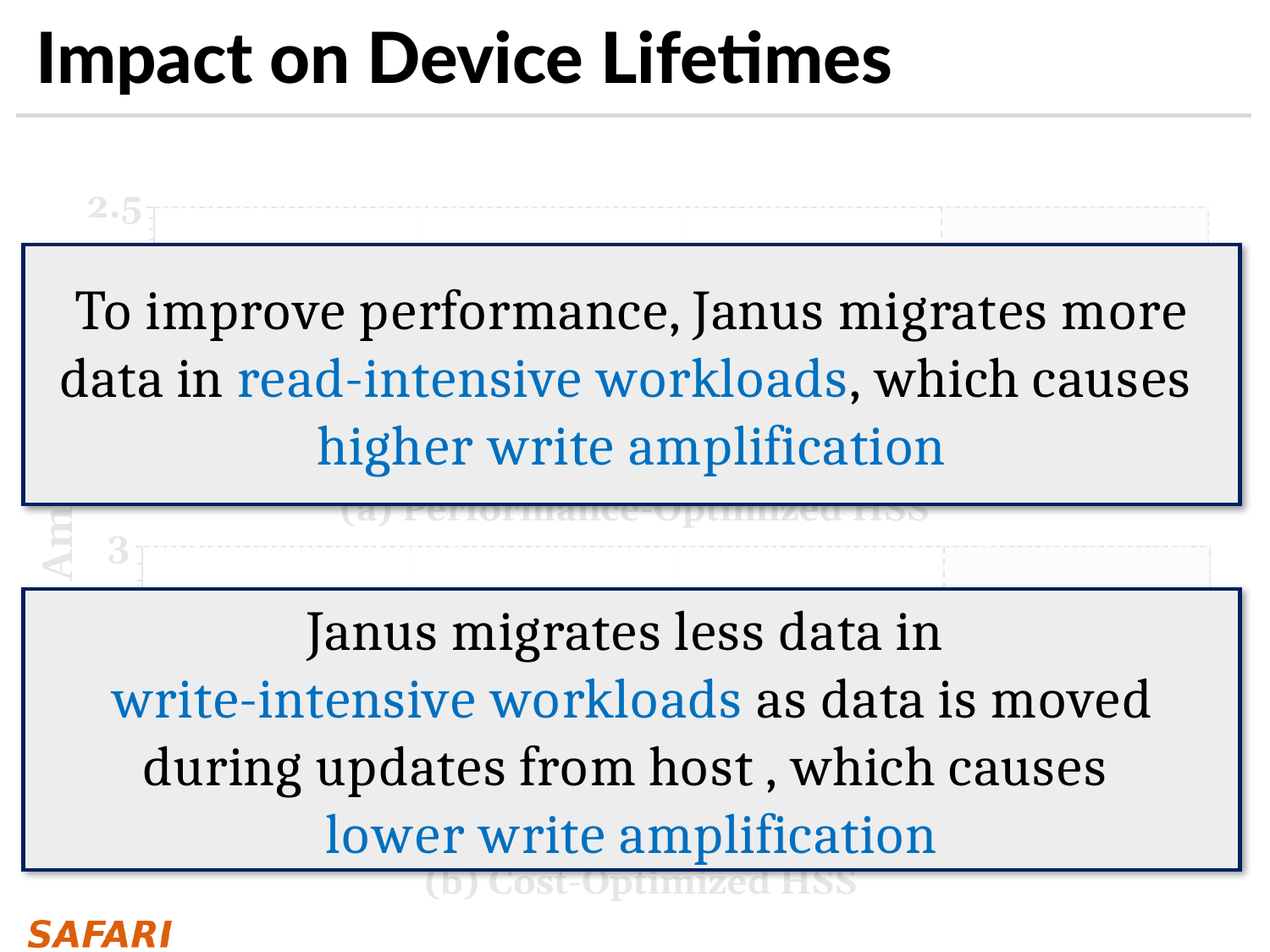

# Impact on Device Lifetimes

### Chart

| Category | CDE | K-SVM | RNN-HSS | Sibyl | Janus | Oracle |
|---|---|---|---|---|---|---|
| SYSTOR'17 | 1.9324075431629377 | 1.3695978816890706 | 1.0257728041871832 | 1.4943453010467997 | 1.2141065035179026 | 1.8416545505780664 |
| YCSB RocksDB | 1.5957530894643086 | 1.9005239570899934 | 1.2158039936528937 | 1.1295323505623833 | 2.0139006576185032 | 1.4983538618964 |
| YCSB | 1.9852413331121515 | 1.870683153090016 | 1.0516878604876723 | 1.3870252000453034 | 1.3926134313695089 | 1.8455437601090572 |
| AVG | 1.8378006552464659 | 1.71360166395636 | 1.0977548861092499 | 1.3369676172181622 | 1.5402068641686384 | 1.7285173908611746 |
Write Amplification
(a) Performance-Optimized HSS

### Chart

| Category | CDE | K-SVM | RNN-HSS | Sibyl | Janus | Oracle |
|---|---|---|---|---|---|---|
| SYSTOR'17 | 1.932449006830399 | 1.2864377085288976 | 1.025587510635704 | 1.607095687733795 | 1.3548027010730874 | 1.3736325261947493 |
| YCSB RocksDB | 1.7815938930152142 | 1.9005239570899934 | 1.1266102200003492 | 1.3057246226960173 | 2.0506712171961365 | 1.3518613084799411 |
| YCSB | 1.9852623260795075 | 1.8716908155231007 | 1.0568801453782422 | 1.4855972399877593 | 1.4381770284859723 | 1.3924788244340738 |
| AVG | 1.899768408641707 | 1.686217493713997 | 1.0696926253380985 | 1.4661391834725237 | 1.6145503155850653 | 1.3726575530362546 |
(b) Cost-Optimized HSS
To improve performance, Janus migrates more data in read-intensive workloads, which causes
higher write amplification
Janus migrates less data in
write-intensive workloads as data is moved during updates from host , which causes
lower write amplification